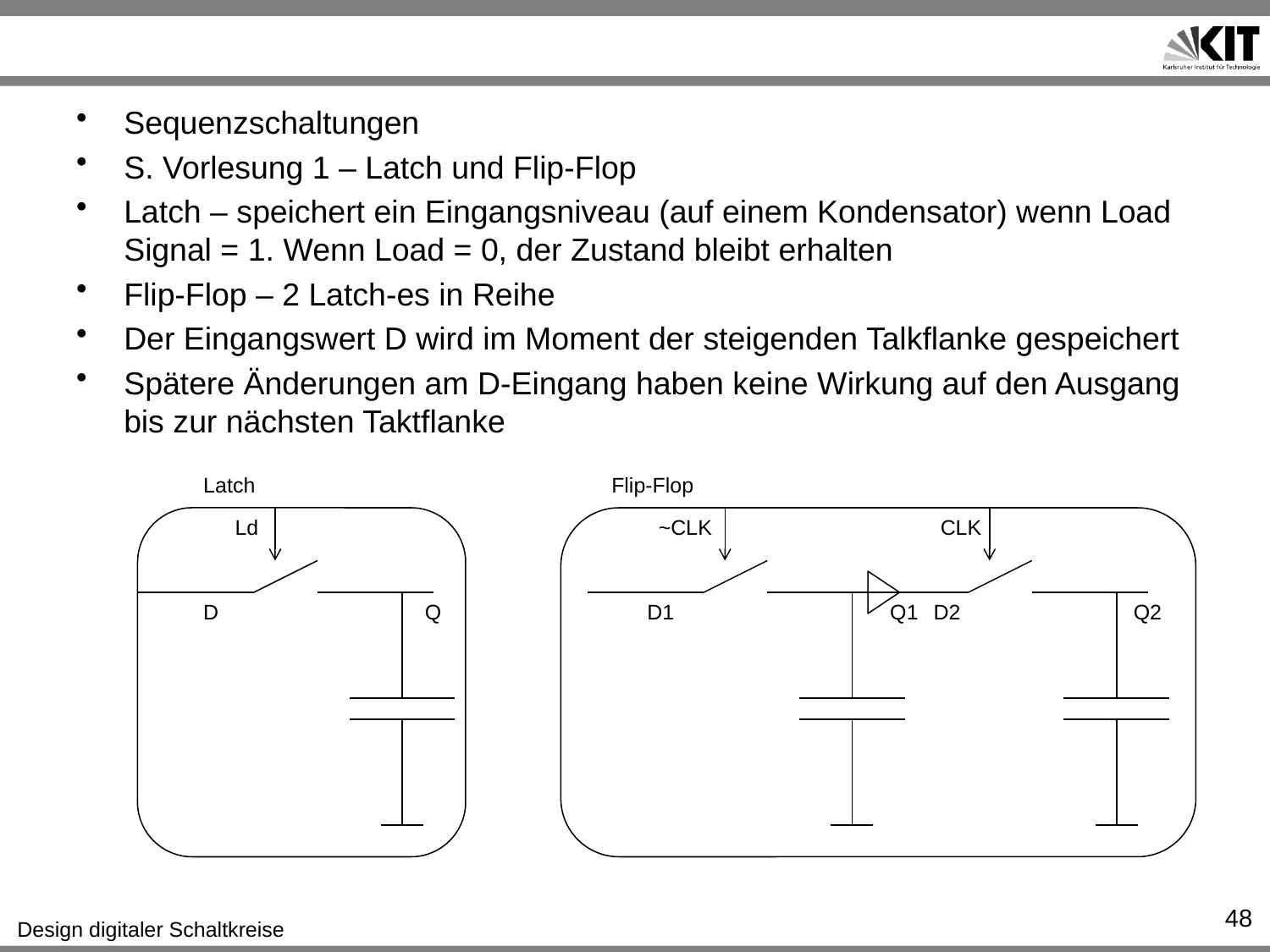

#
Sequenzschaltungen
S. Vorlesung 1 – Latch und Flip-Flop
Latch – speichert ein Eingangsniveau (auf einem Kondensator) wenn Load Signal = 1. Wenn Load = 0, der Zustand bleibt erhalten
Flip-Flop – 2 Latch-es in Reihe
Der Eingangswert D wird im Moment der steigenden Talkflanke gespeichert
Spätere Änderungen am D-Eingang haben keine Wirkung auf den Ausgang bis zur nächsten Taktflanke
Latch
Flip-Flop

Ld

~CLK
CLK

D
Q
D1
Q1
D2
Q2
48